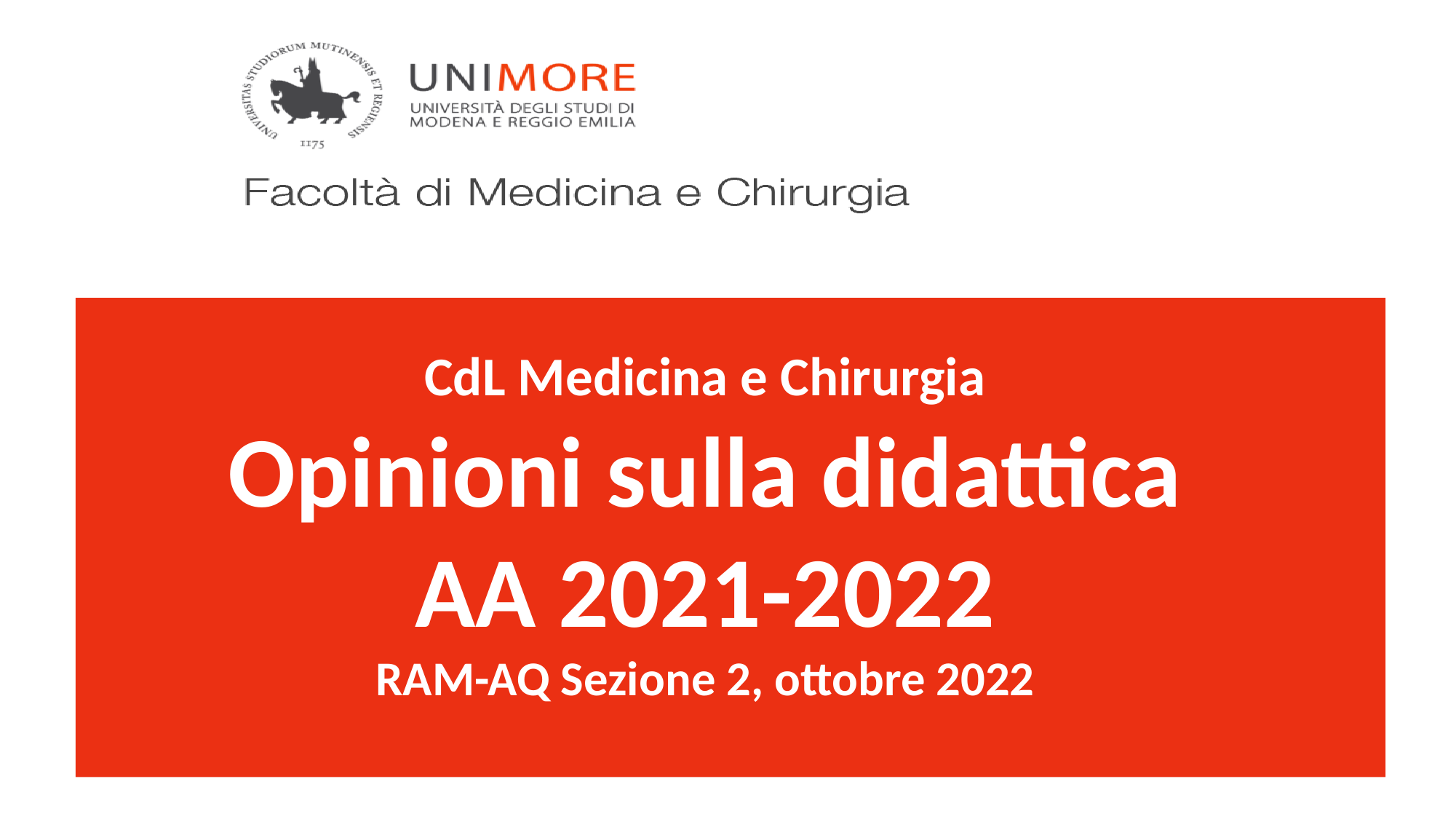

CdL Medicina e Chirurgia
Opinioni sulla didattica
AA 2021-2022
RAM-AQ Sezione 2, ottobre 2022